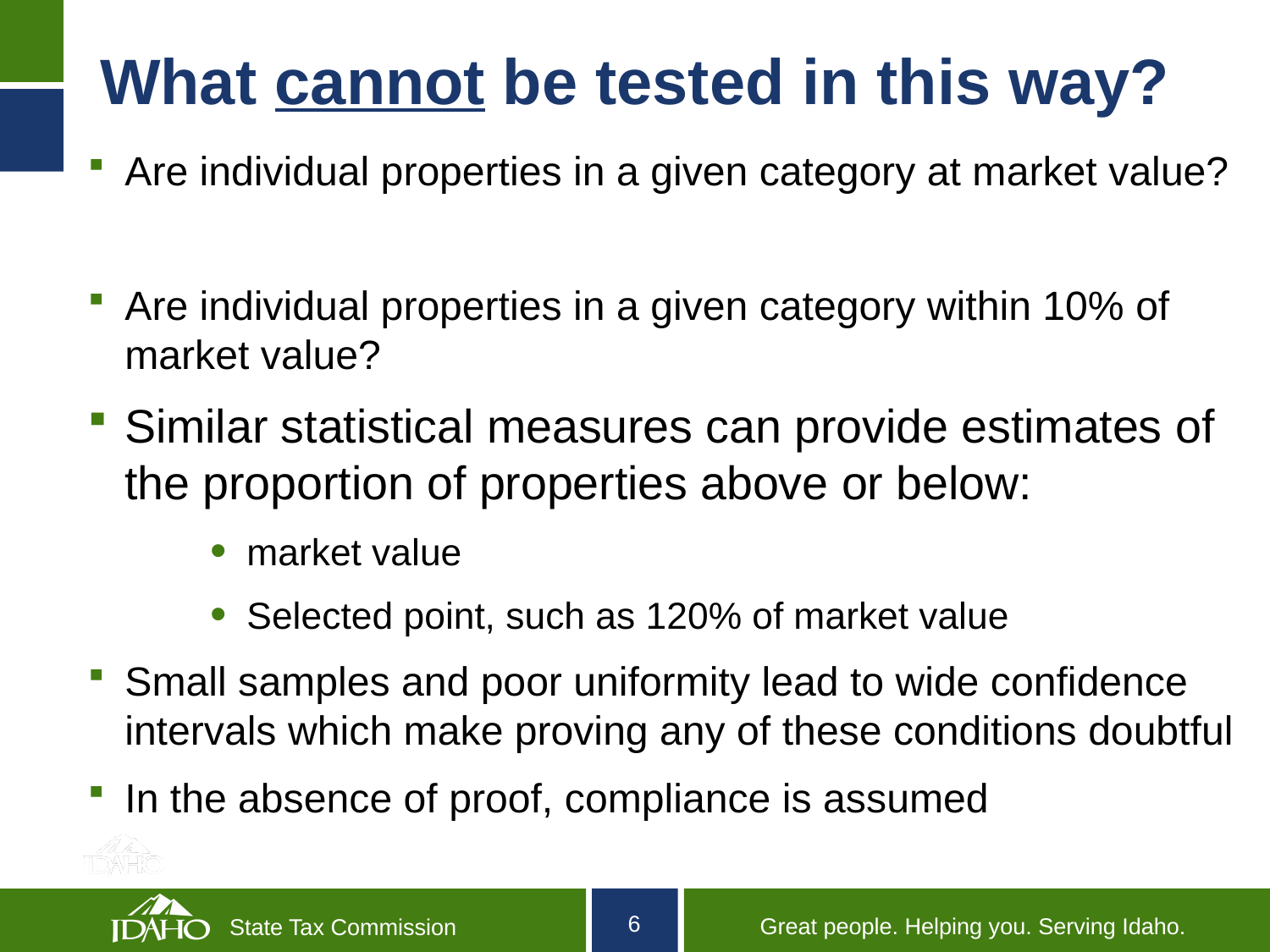

# What cannot be tested in this way?
Are individual properties in a given category at market value?

Are individual properties in a given category within 10% of market value?
Similar statistical measures can provide estimates of the proportion of properties above or below:
market value
Selected point, such as 120% of market value
Small samples and poor uniformity lead to wide confidence intervals which make proving any of these conditions doubtful
In the absence of proof, compliance is assumed

6